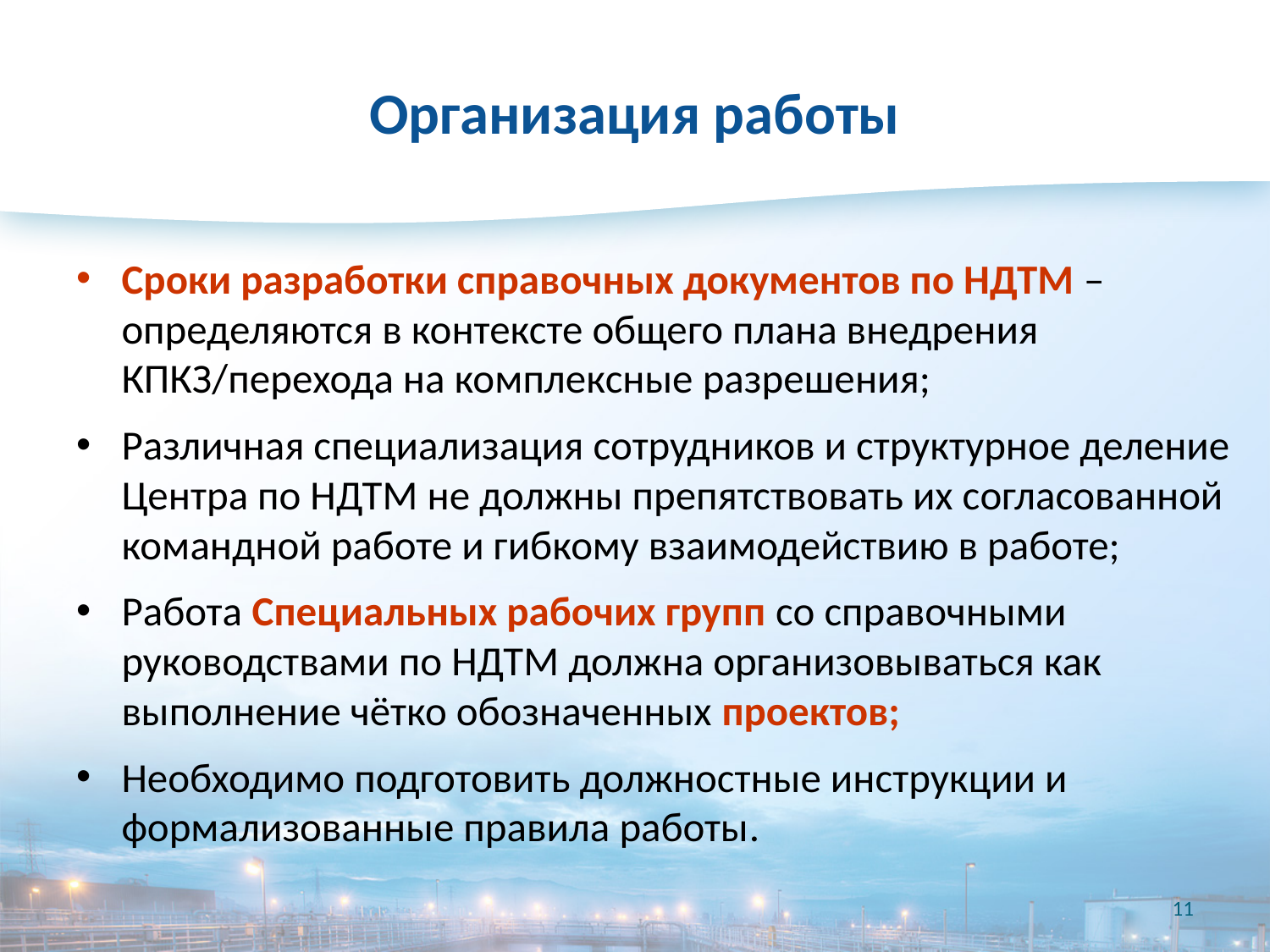

# Организация работы
Сроки разработки справочных документов по НДТМ – определяются в контексте общего плана внедрения КПКЗ/перехода на комплексные разрешения;
Различная специализация сотрудников и структурное деление Центра по НДТМ не должны препятствовать их согласованной командной работе и гибкому взаимодействию в работе;
Работа Специальных рабочих групп со справочными руководствами по НДТМ должна организовываться как выполнение чётко обозначенных проектов;
Необходимо подготовить должностные инструкции и формализованные правила работы.

11